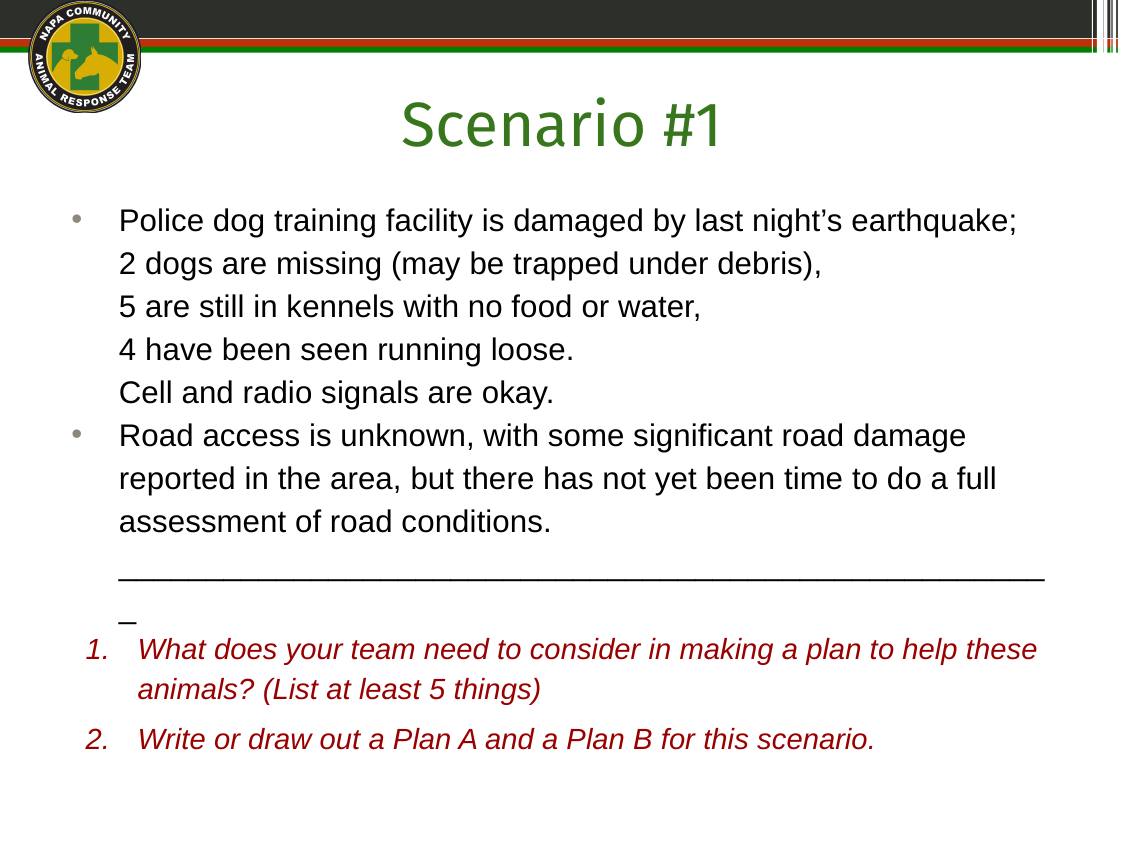

# Scenario #1
Police dog training facility is damaged by last night’s earthquake;
2 dogs are missing (may be trapped under debris),
5 are still in kennels with no food or water,
4 have been seen running loose.
Cell and radio signals are okay.
Road access is unknown, with some significant road damage reported in the area, but there has not yet been time to do a full assessment of road conditions.
______________________________________________________
What does your team need to consider in making a plan to help these animals? (List at least 5 things)
Write or draw out a Plan A and a Plan B for this scenario.